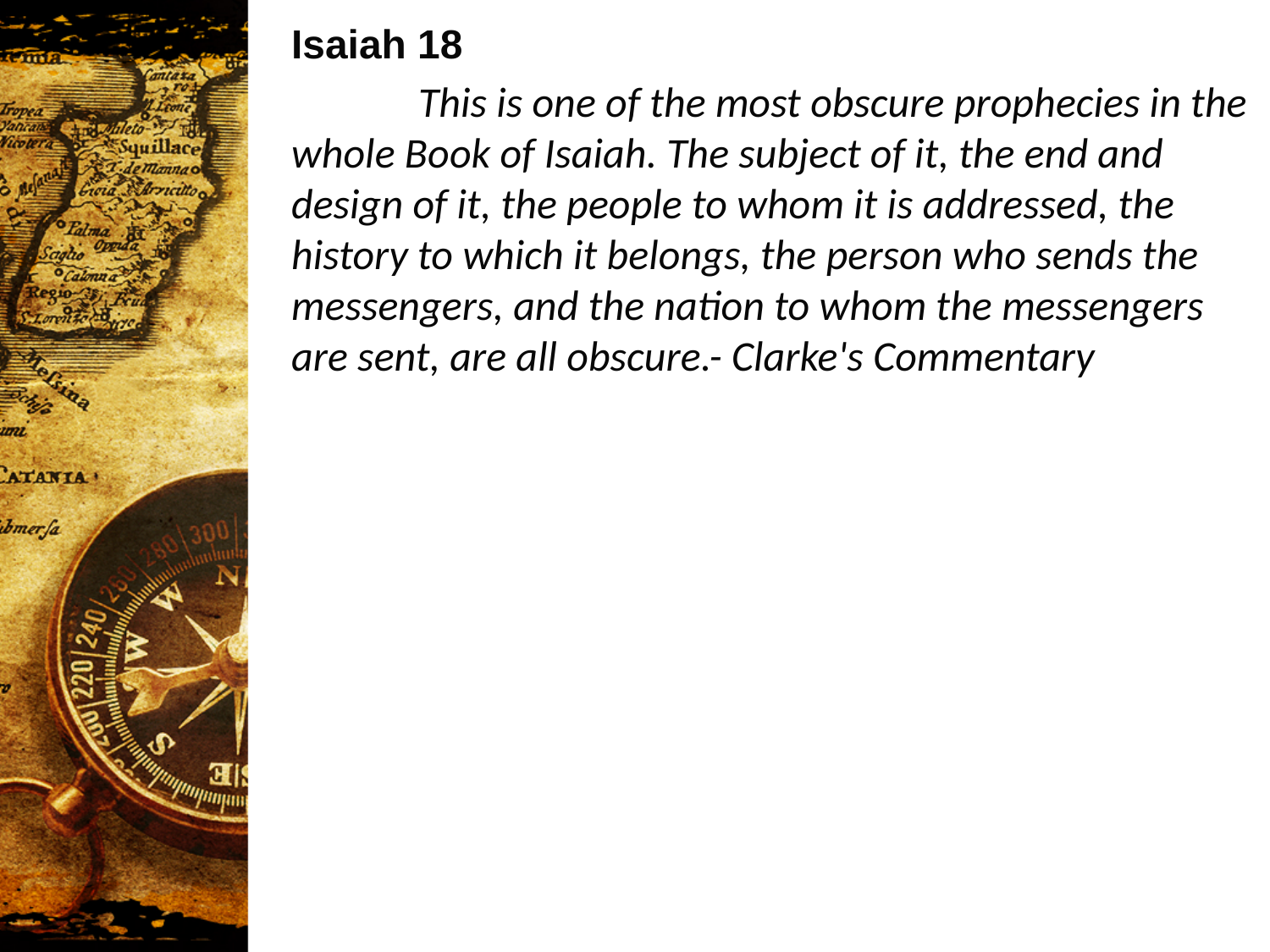

Isaiah 18
	This is one of the most obscure prophecies in the whole Book of Isaiah. The subject of it, the end and design of it, the people to whom it is addressed, the history to which it belongs, the person who sends the messengers, and the nation to whom the messengers are sent, are all obscure.- Clarke's Commentary